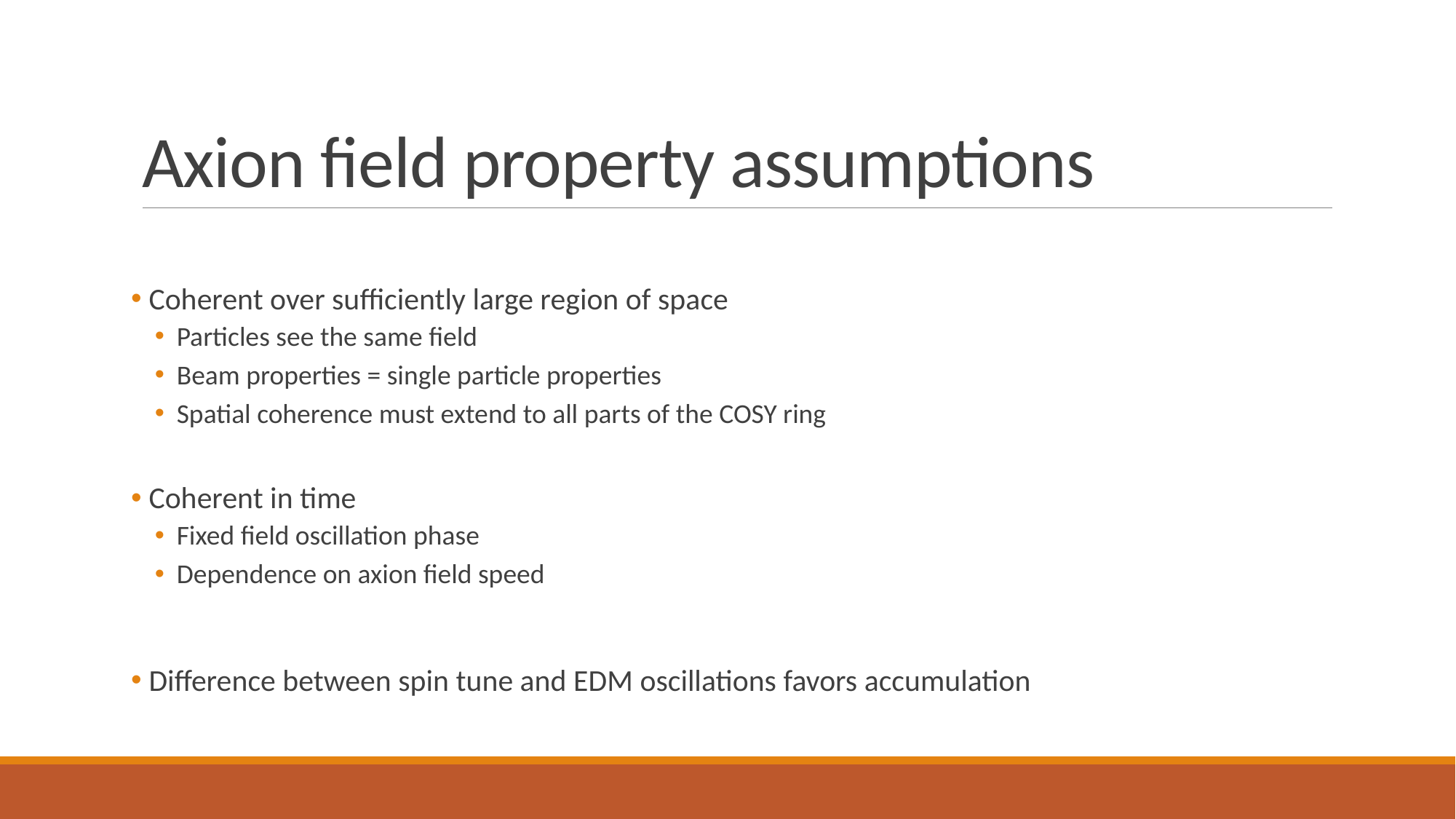

# Axion field property assumptions

 Coherent over sufficiently large region of space
Particles see the same field
Beam properties = single particle properties
Spatial coherence must extend to all parts of the COSY ring
 Coherent in time
Fixed field oscillation phase
Dependence on axion field speed

 Difference between spin tune and EDM oscillations favors accumulation